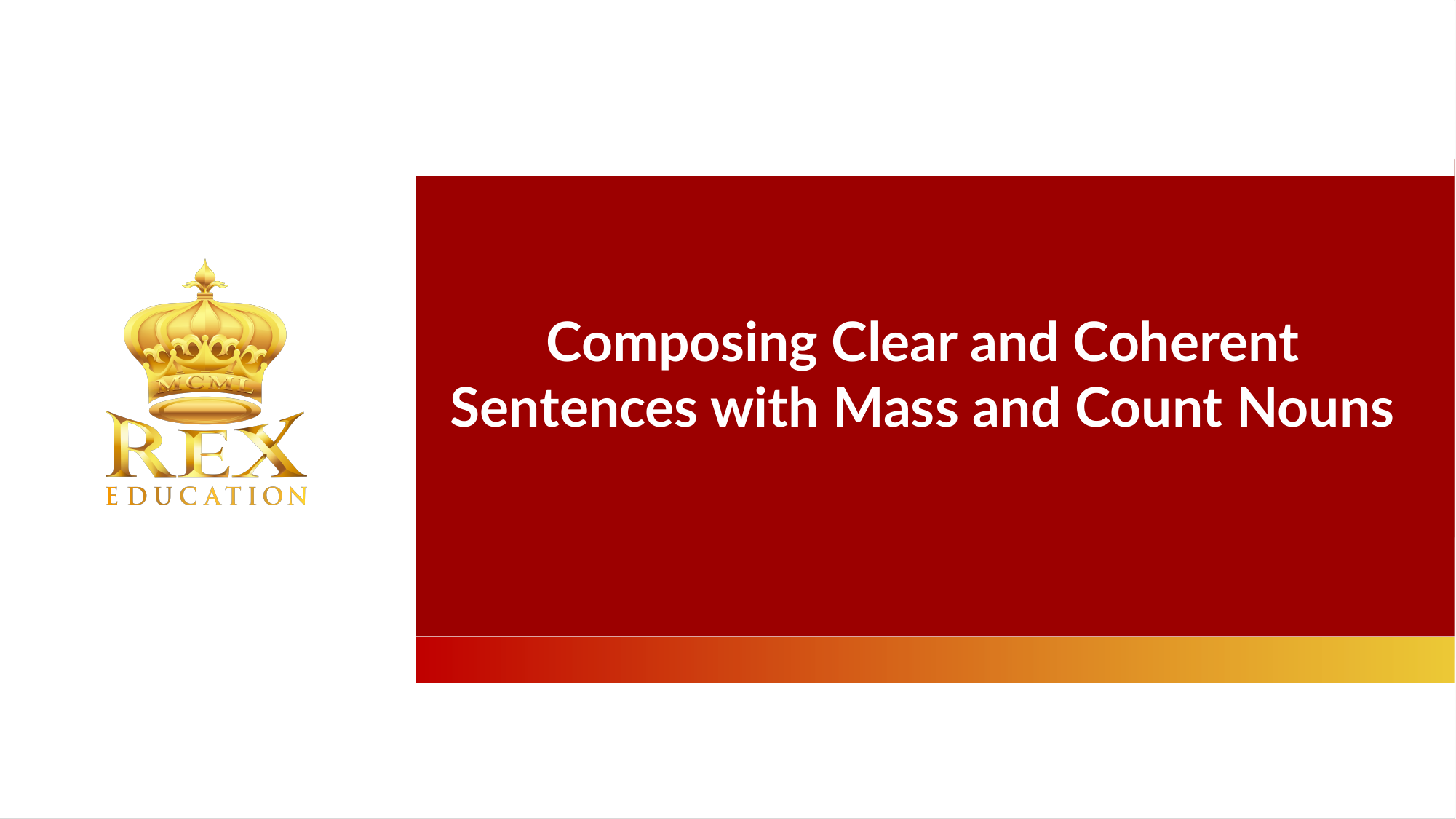

Composing Clear and Coherent Sentences with Mass and Count Nouns